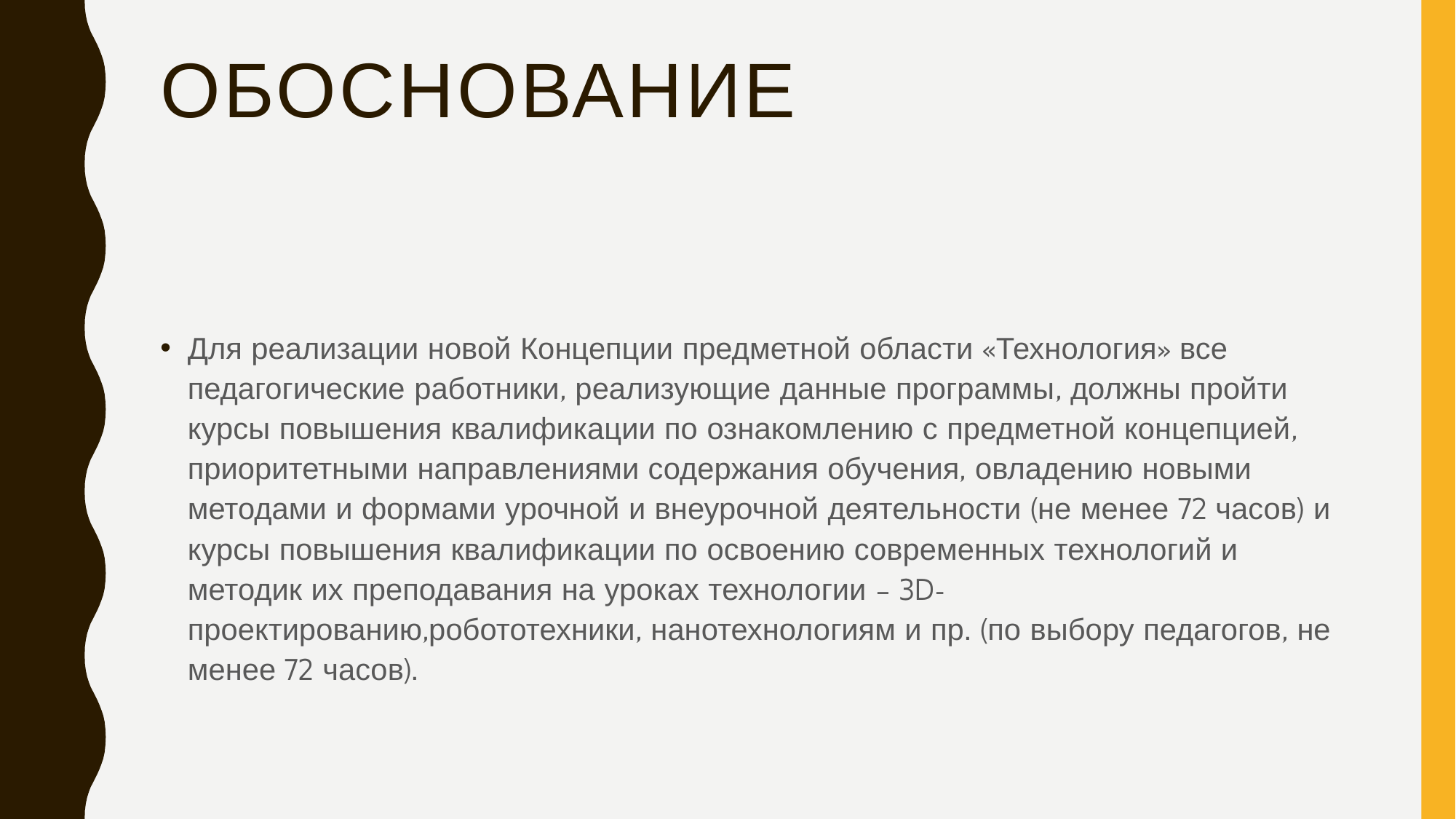

# Обоснование

Для реализации новой Концепции предметной области «Технология» все педагогические работники, реализующие данные программы, должны пройти курсы повышения квалификации по ознакомлению с предметной концепцией, приоритетными направлениями содержания обучения, овладению новыми методами и формами урочной и внеурочной деятельности (не менее 72 часов) и курсы повышения квалификации по освоению современных технологий и  методик их преподавания на уроках технологии – 3D-проектированию,робототехники, нанотехнологиям и пр. (по выбору педагогов, не менее 72 часов).